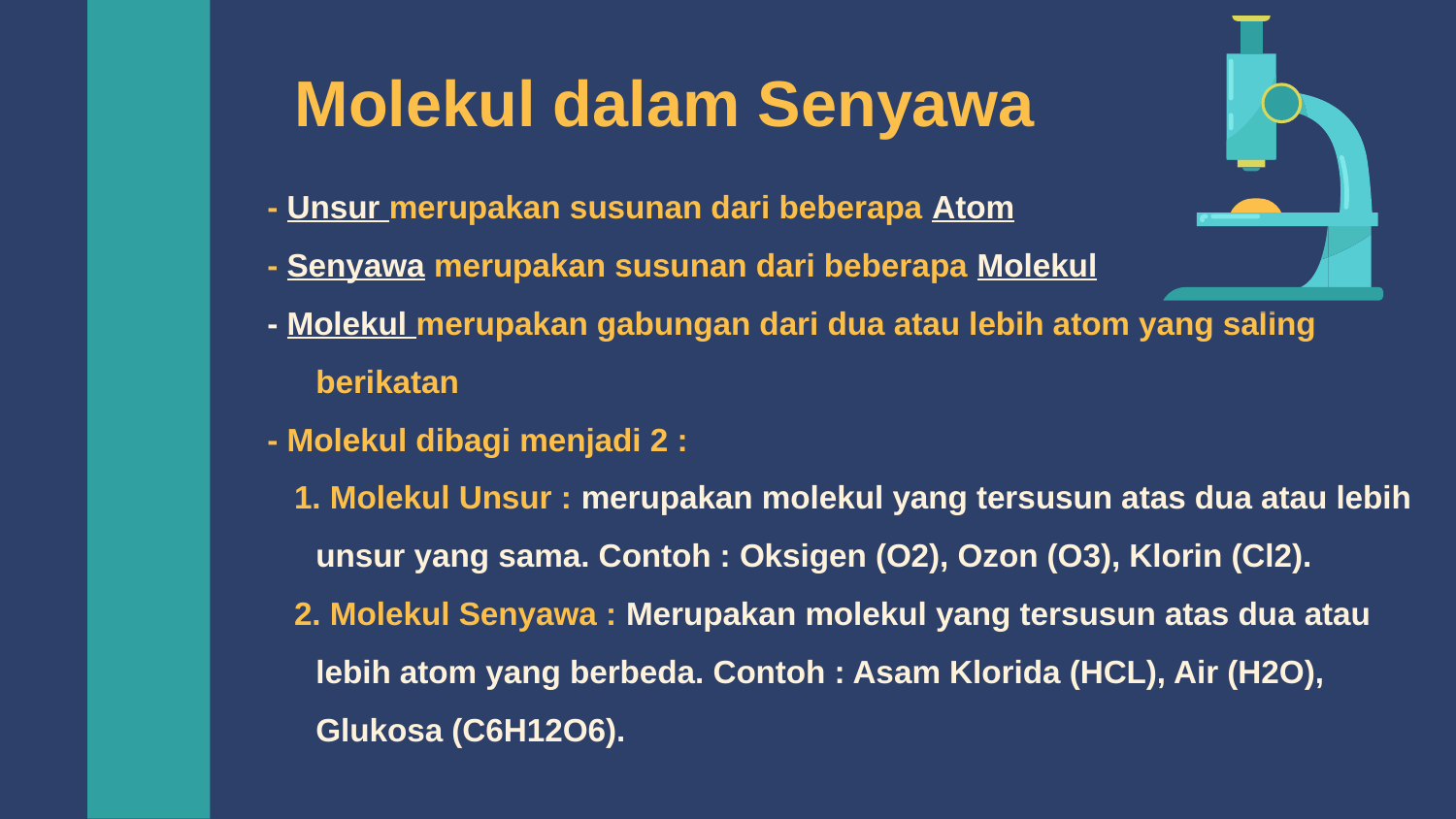

# Molekul dalam Senyawa
- Unsur merupakan susunan dari beberapa Atom
- Senyawa merupakan susunan dari beberapa Molekul
- Molekul merupakan gabungan dari dua atau lebih atom yang saling berikatan
- Molekul dibagi menjadi 2 :
   1. Molekul Unsur : merupakan molekul yang tersusun atas dua atau lebih unsur yang sama. Contoh : Oksigen (O2), Ozon (O3), Klorin (Cl2).
   2. Molekul Senyawa : Merupakan molekul yang tersusun atas dua atau lebih atom yang berbeda. Contoh : Asam Klorida (HCL), Air (H2O), Glukosa (C6H12O6).